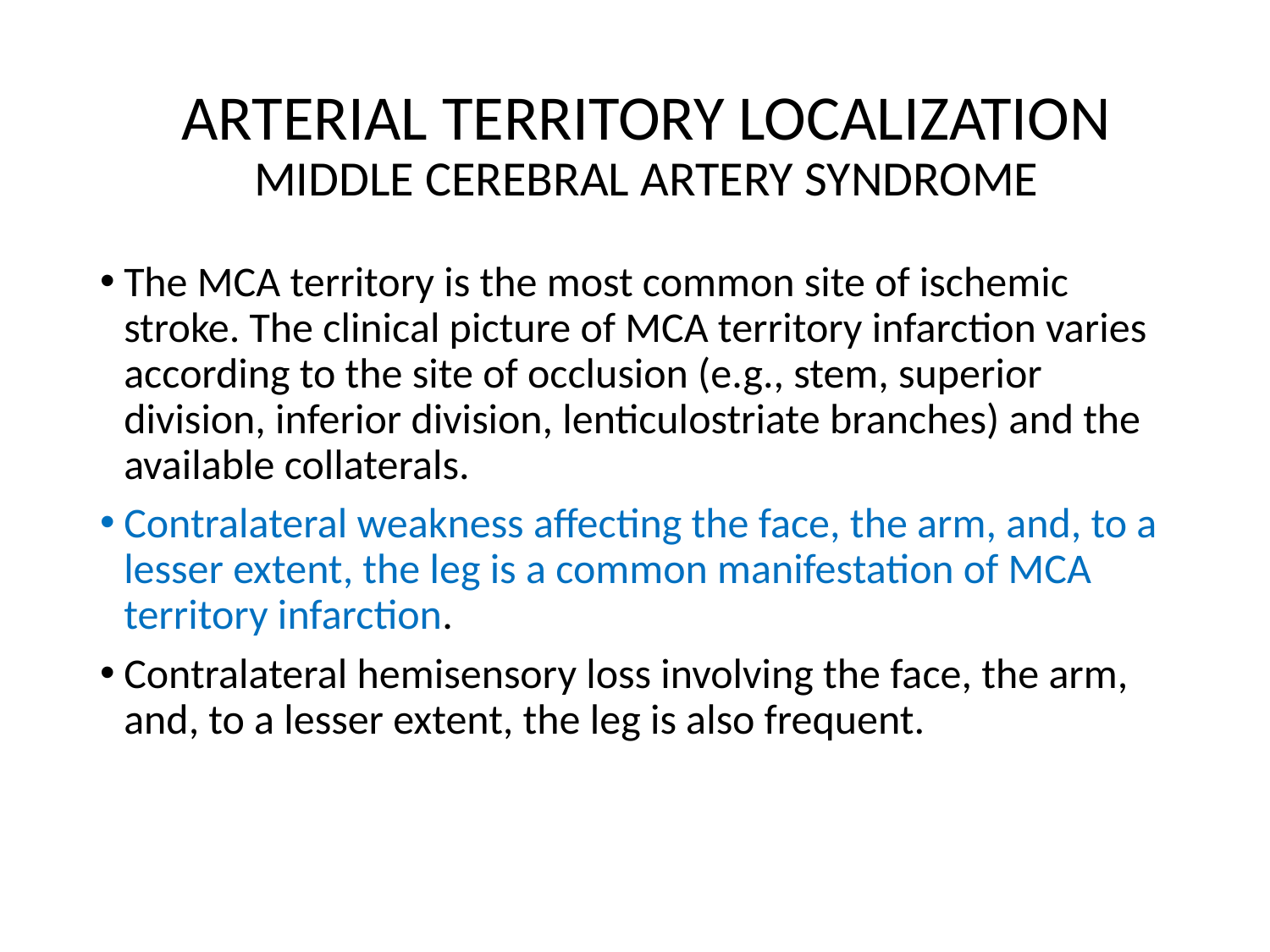

# ARTERIAL TERRITORY LOCALIZATION MIDDLE CEREBRAL ARTERY SYNDROME
The MCA territory is the most common site of ischemic stroke. The clinical picture of MCA territory infarction varies according to the site of occlusion (e.g., stem, superior division, inferior division, lenticulostriate branches) and the available collaterals.
Contralateral weakness affecting the face, the arm, and, to a lesser extent, the leg is a common manifestation of MCA territory infarction.
Contralateral hemisensory loss involving the face, the arm, and, to a lesser extent, the leg is also frequent.